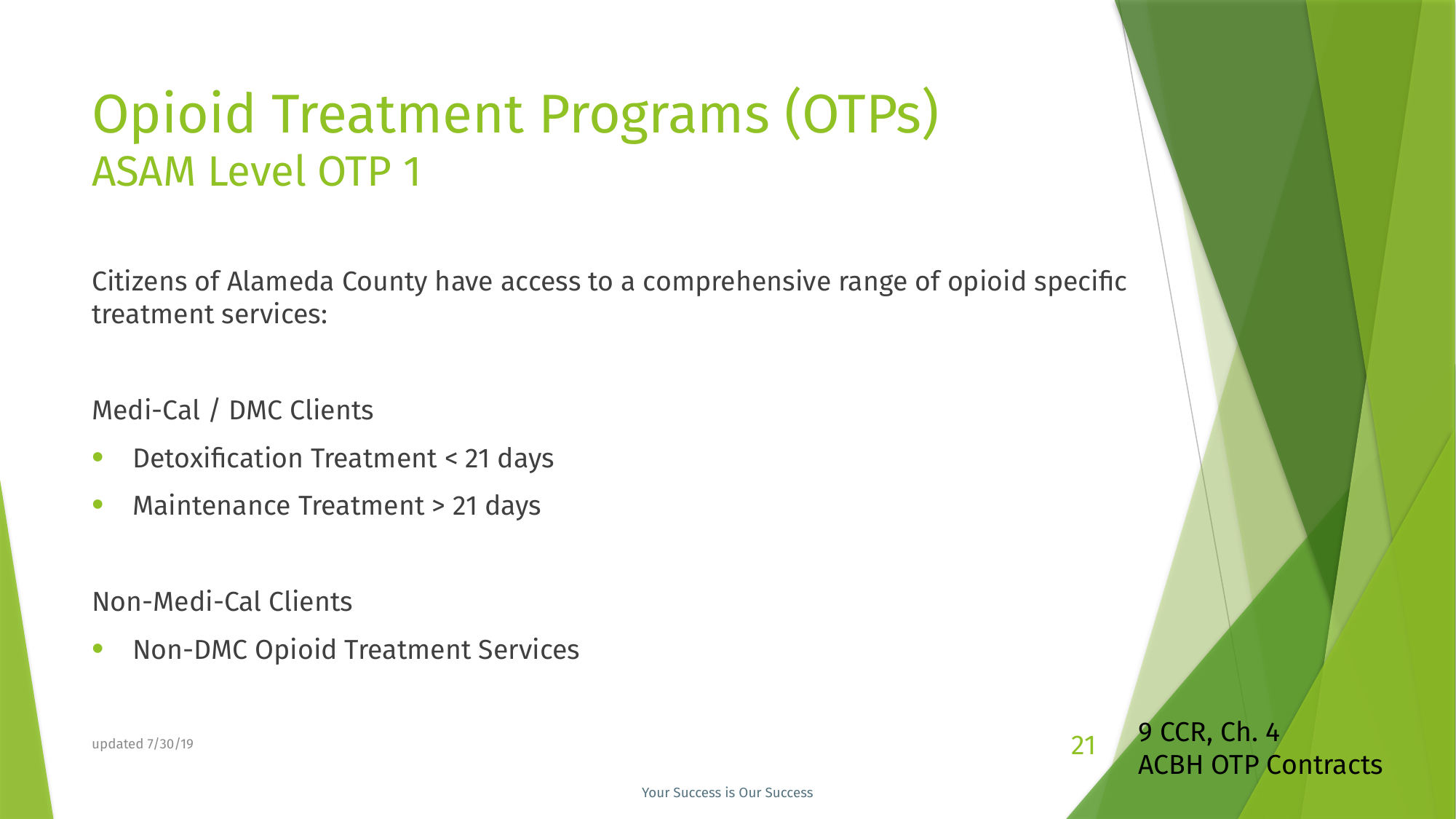

# Opioid Treatment Programs (OTPs) ASAM Level OTP 1
Citizens of Alameda County have access to a comprehensive range of opioid specific treatment services:

Medi-Cal / DMC Clients
Detoxification Treatment < 21 days
Maintenance Treatment > 21 days

Non-Medi-Cal Clients
Non-DMC Opioid Treatment Services
9 CCR, Ch. 4
ACBH OTP Contracts
updated 7/30/19
21